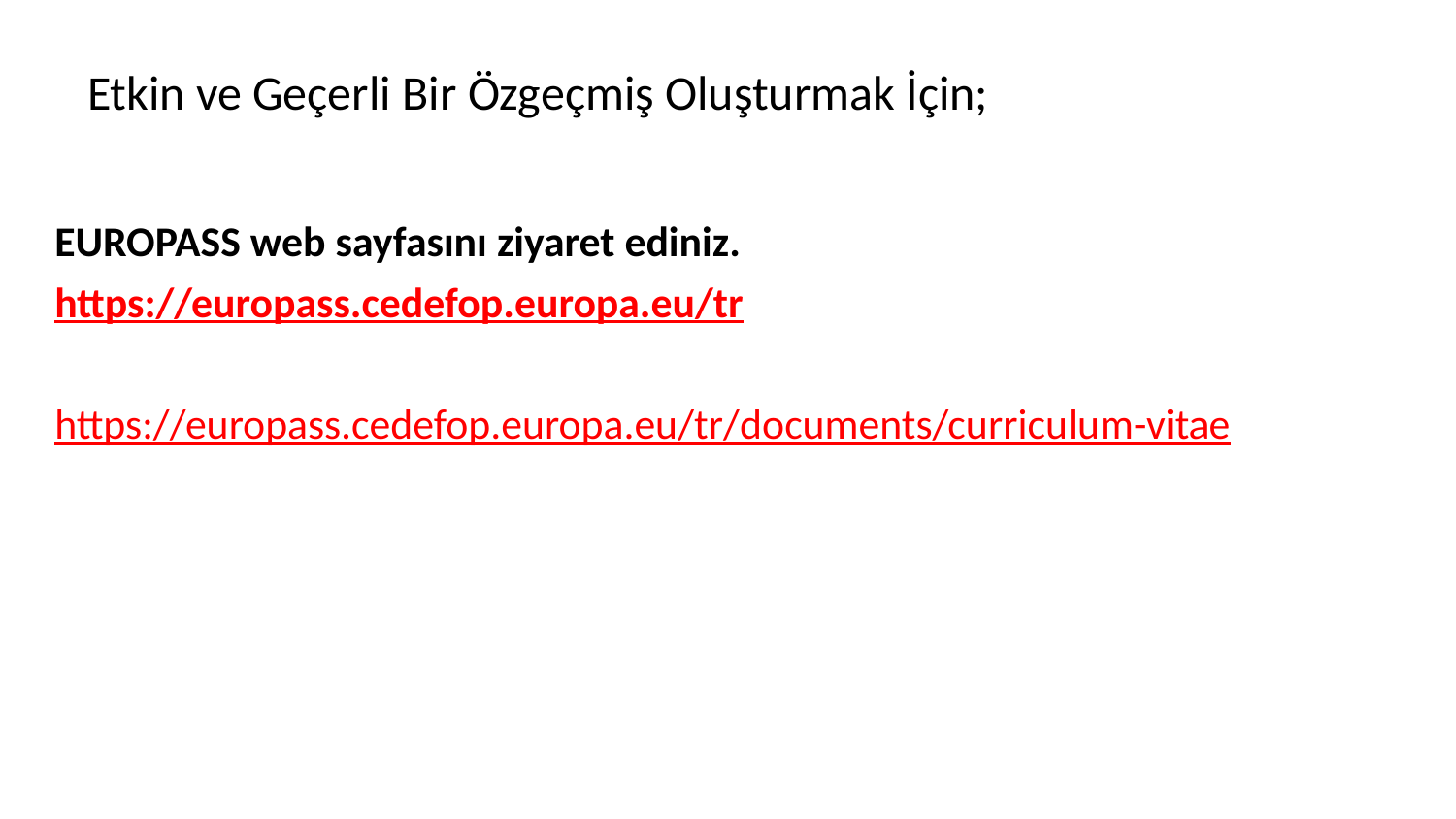

# Etkin ve Geçerli Bir Özgeçmiş Oluşturmak İçin;

EUROPASS web sayfasını ziyaret ediniz.
https://europass.cedefop.europa.eu/tr

https://europass.cedefop.europa.eu/tr/documents/curriculum-vitae